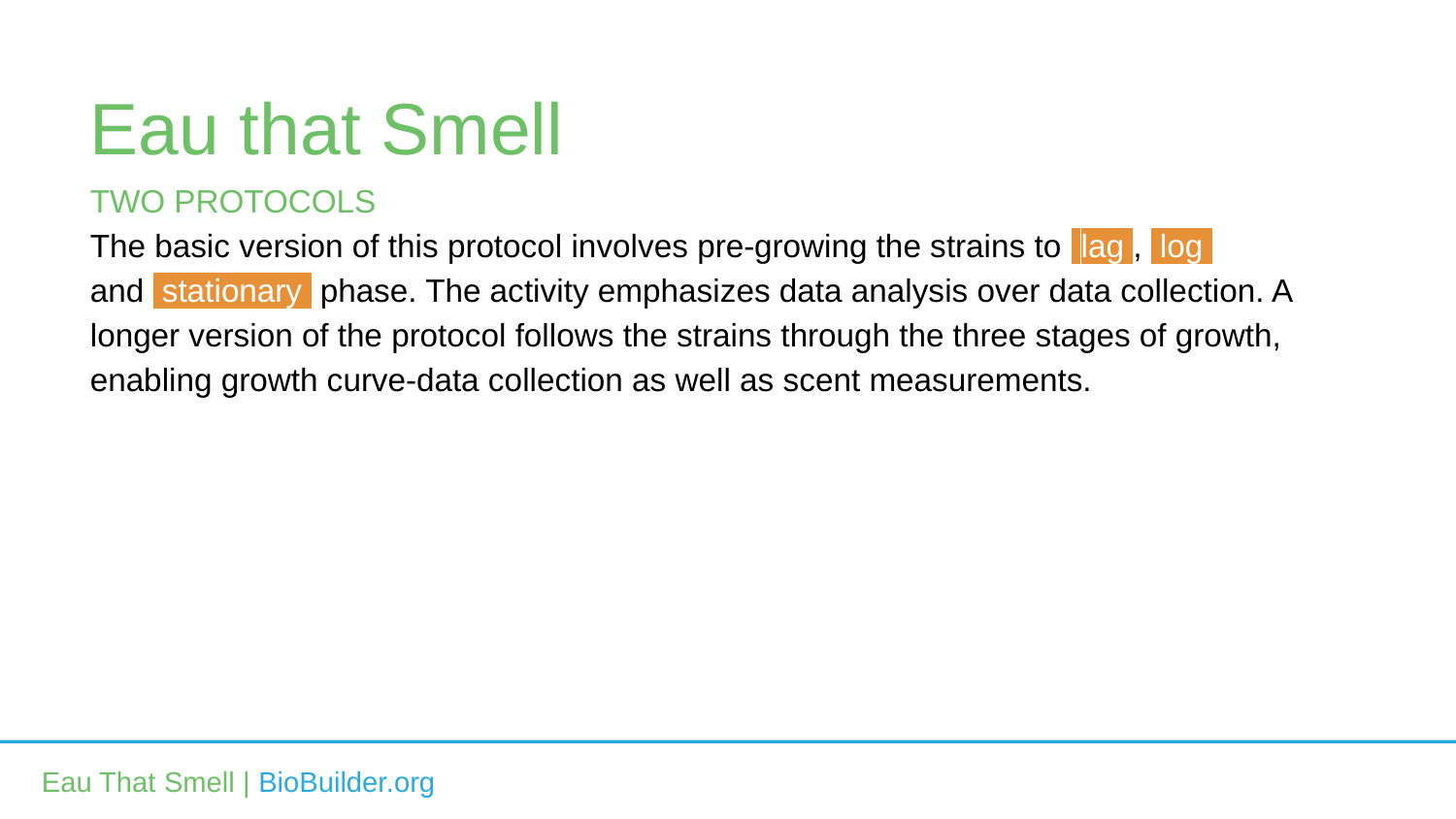

Eau that Smell

TWO PROTOCOLS
The basic version of this protocol involves pre-growing the strains to .lag., .log. and .stationary. phase. The activity emphasizes data analysis over data collection. A longer version of the protocol follows the strains through the three stages of growth, enabling growth curve-data collection as well as scent measurements.

Eau That Smell | BioBuilder.org